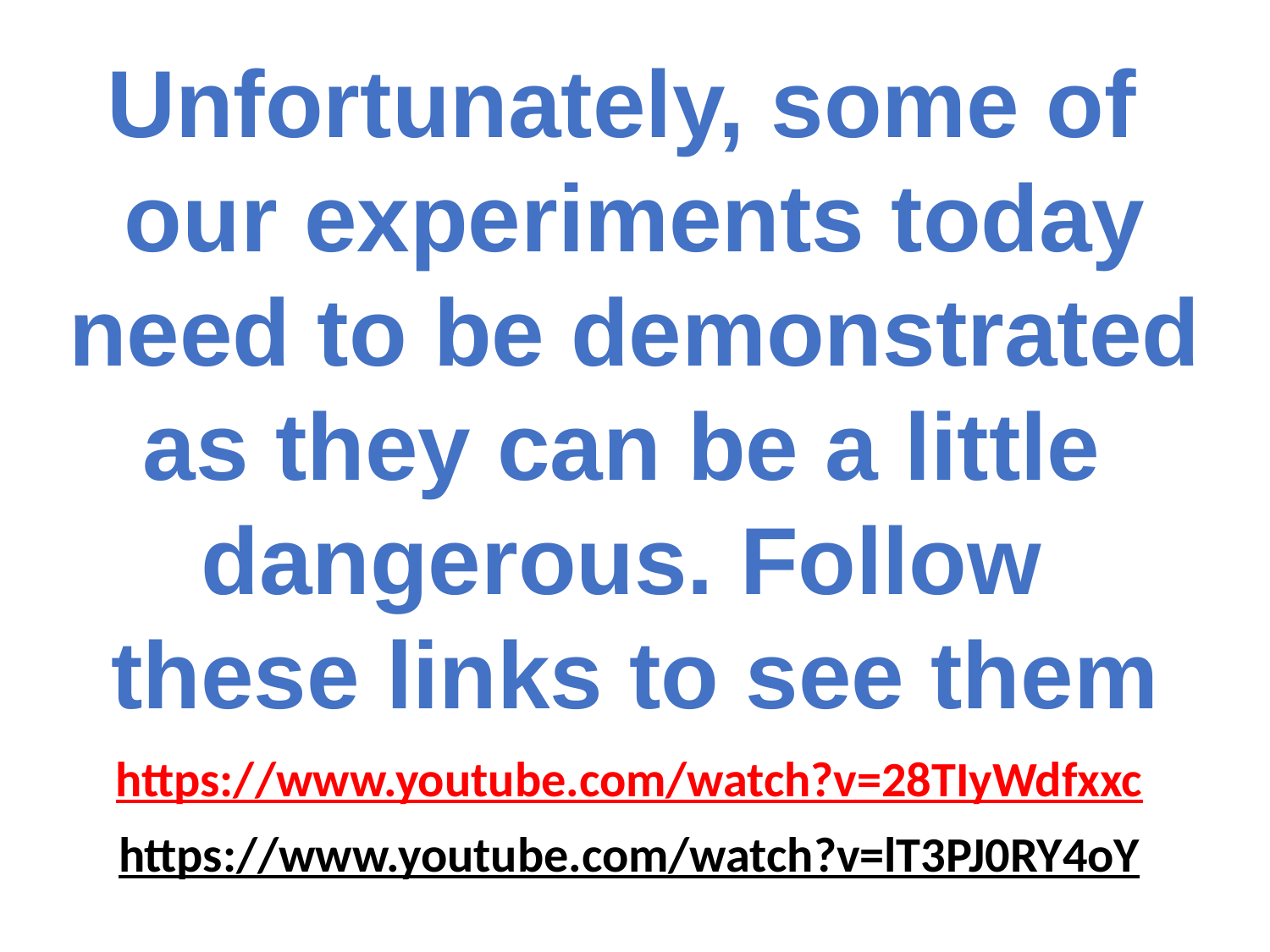

Unfortunately, some of
our experiments today
need to be demonstrated
as they can be a little
dangerous. Follow
these links to see them
https://www.youtube.com/watch?v=28TIyWdfxxc
https://www.youtube.com/watch?v=lT3PJ0RY4oY